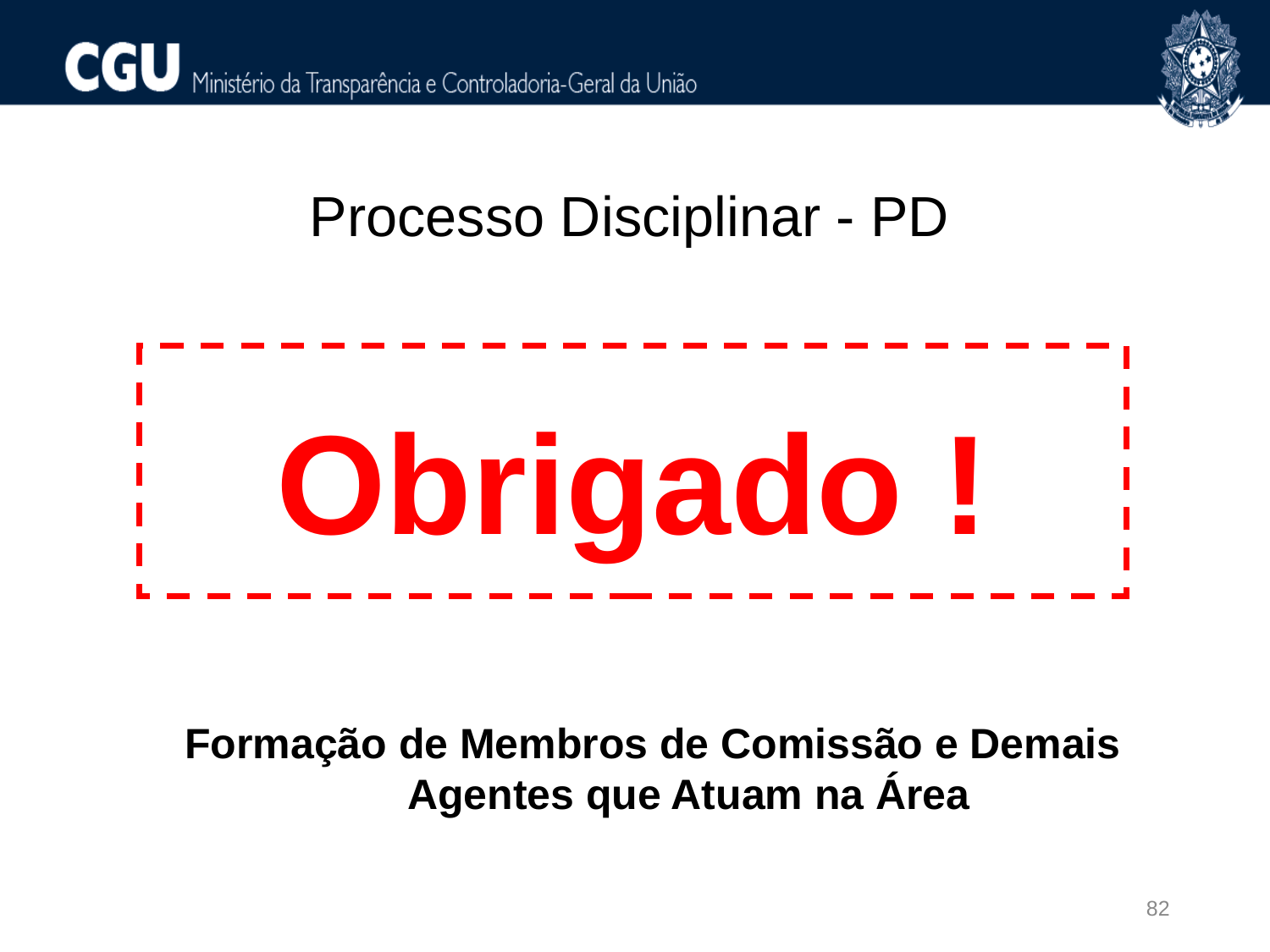

# Processo Disciplinar - PD

Obrigado !
Formação de Membros de Comissão e Demais
      Agentes que Atuam na Área

82
82